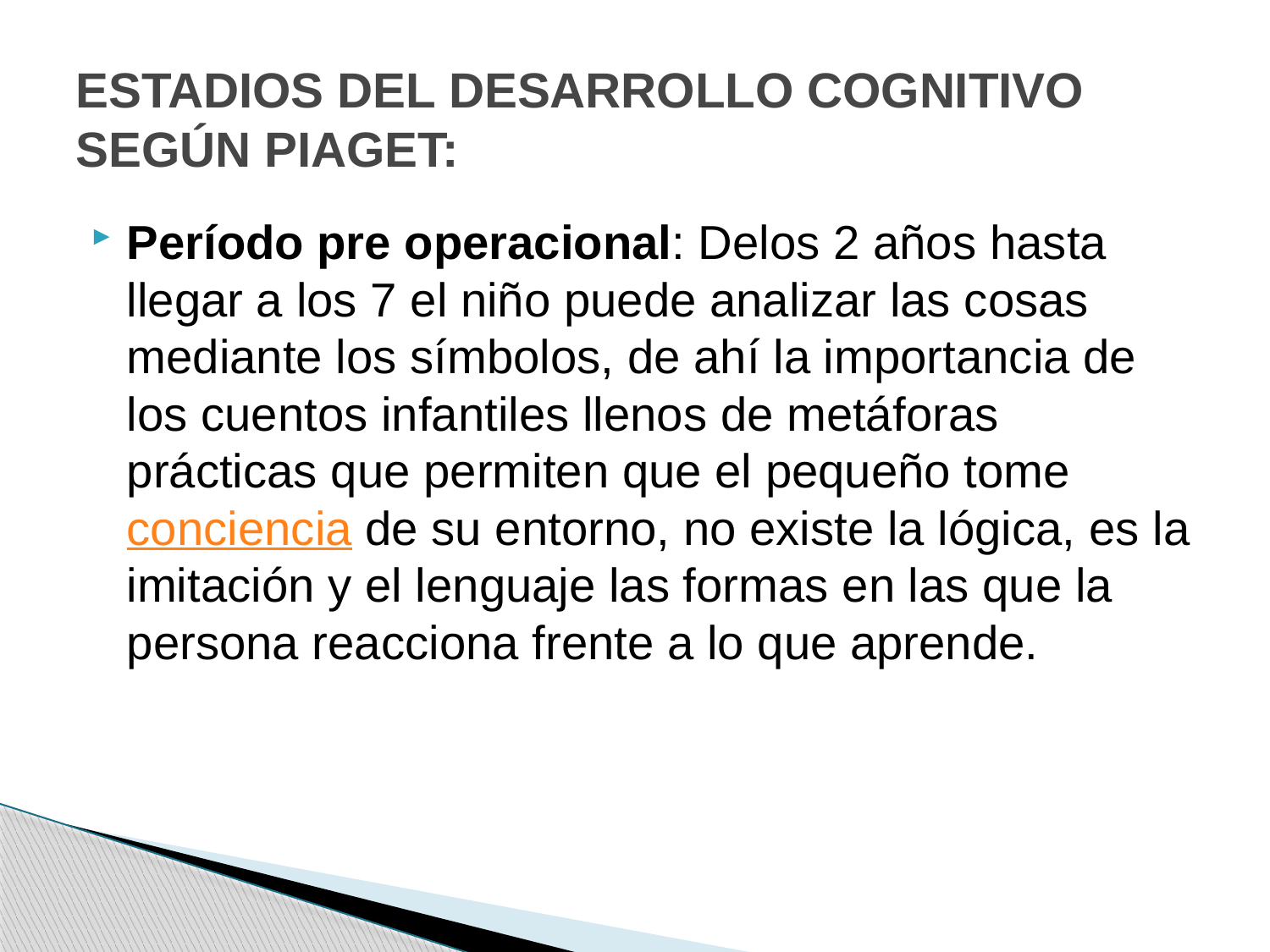

# ESTADIOS DEL DESARROLLO COGNITIVO SEGÚN PIAGET:
Período pre operacional: Delos 2 años hasta llegar a los 7 el niño puede analizar las cosas mediante los símbolos, de ahí la importancia de los cuentos infantiles llenos de metáforas prácticas que permiten que el pequeño tome conciencia de su entorno, no existe la lógica, es la imitación y el lenguaje las formas en las que la persona reacciona frente a lo que aprende.